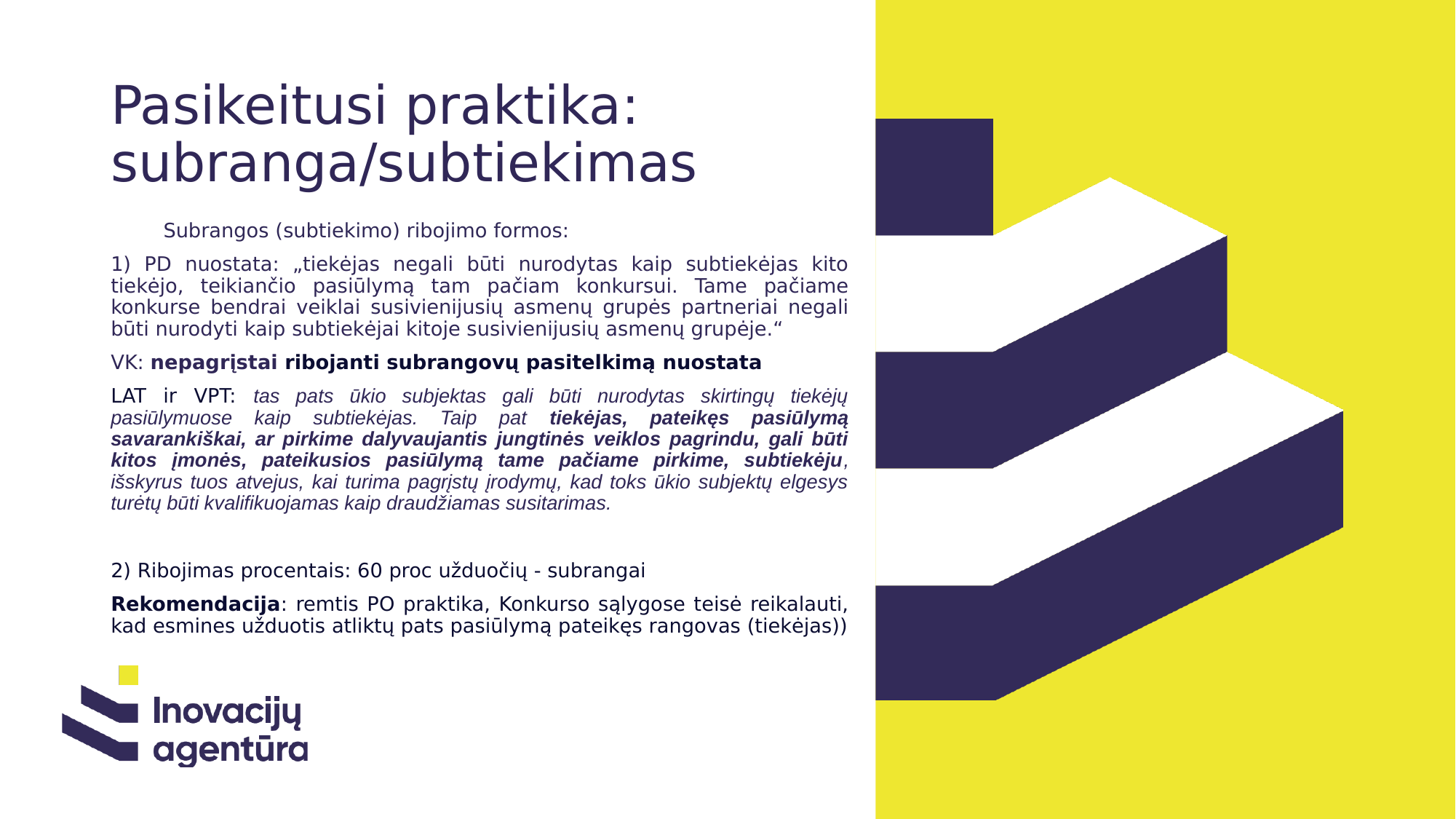

# Pasikeitusi praktika: subranga/subtiekimas
Subrangos (subtiekimo) ribojimo formos:
1) PD nuostata: „tiekėjas negali būti nurodytas kaip subtiekėjas kito tiekėjo, teikiančio pasiūlymą tam pačiam konkursui. Tame pačiame konkurse bendrai veiklai susivienijusių asmenų grupės partneriai negali būti nurodyti kaip subtiekėjai kitoje susivienijusių asmenų grupėje.“
VK: nepagrįstai ribojanti subrangovų pasitelkimą nuostata
LAT ir VPT: tas pats ūkio subjektas gali būti nurodytas skirtingų tiekėjų pasiūlymuose kaip subtiekėjas. Taip pat tiekėjas, pateikęs pasiūlymą savarankiškai, ar pirkime dalyvaujantis jungtinės veiklos pagrindu, gali būti kitos įmonės, pateikusios pasiūlymą tame pačiame pirkime, subtiekėju, išskyrus tuos atvejus, kai turima pagrįstų įrodymų, kad toks ūkio subjektų elgesys turėtų būti kvalifikuojamas kaip draudžiamas susitarimas.

2) Ribojimas procentais: 60 proc užduočių - subrangai
Rekomendacija: remtis PO praktika, Konkurso sąlygose teisė reikalauti, kad esmines užduotis atliktų pats pasiūlymą pateikęs rangovas (tiekėjas))